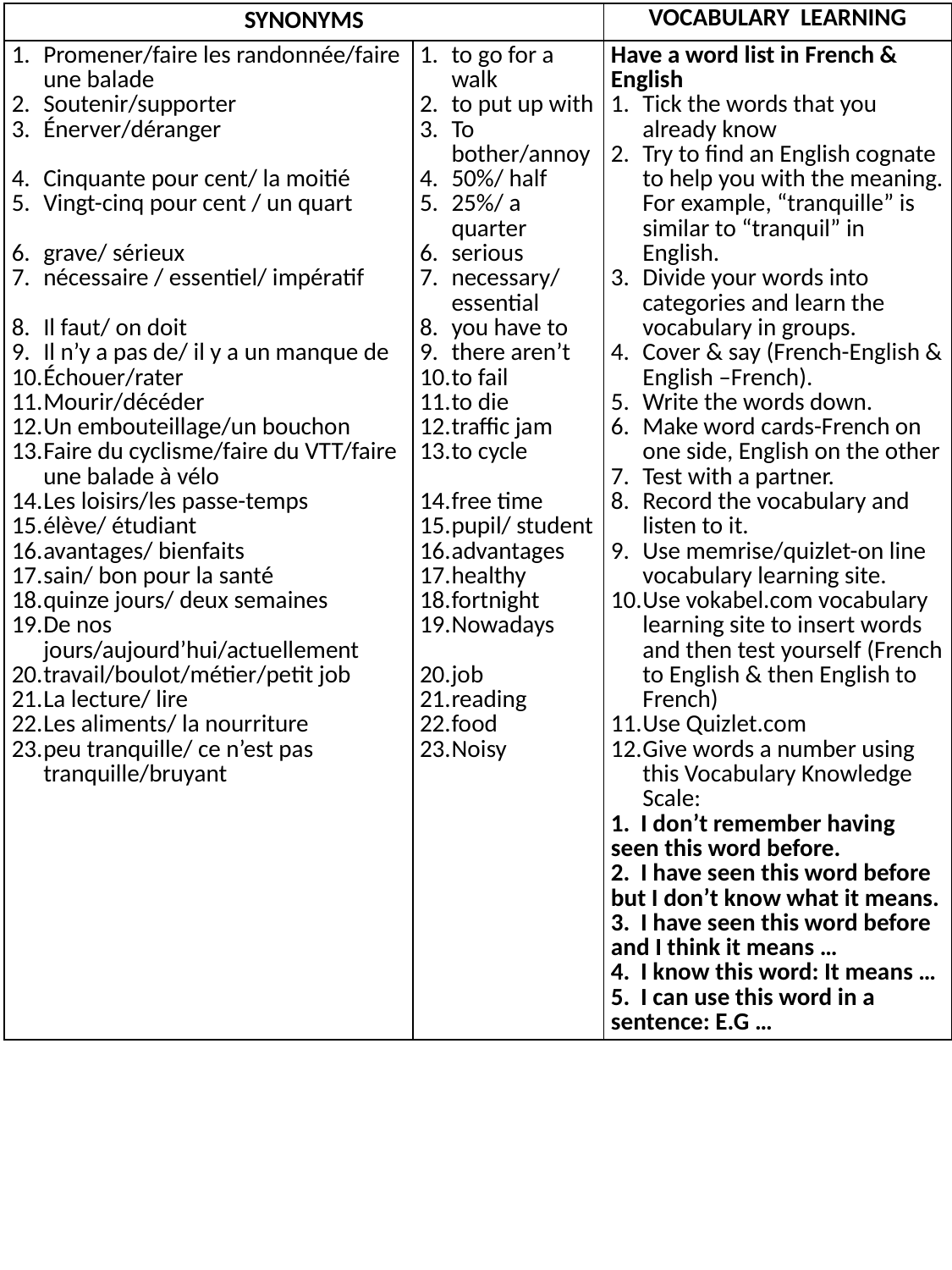

| SYNONYMS |  | VOCABULARY LEARNING |
| --- | --- | --- |
| Promener/faire les randonnée/faire une balade Soutenir/supporter Énerver/déranger Cinquante pour cent/ la moitié Vingt-cinq pour cent / un quart grave/ sérieux nécessaire / essentiel/ impératif Il faut/ on doit Il n’y a pas de/ il y a un manque de Échouer/rater Mourir/décéder Un embouteillage/un bouchon Faire du cyclisme/faire du VTT/faire une balade à vélo Les loisirs/les passe-temps élève/ étudiant avantages/ bienfaits sain/ bon pour la santé quinze jours/ deux semaines De nos jours/aujourd’hui/actuellement travail/boulot/métier/petit job La lecture/ lire Les aliments/ la nourriture peu tranquille/ ce n’est pas tranquille/bruyant | to go for a walk to put up with To bother/annoy 50%/ half 25%/ a quarter serious necessary/ essential you have to there aren’t to fail to die traffic jam to cycle free time pupil/ student advantages healthy fortnight Nowadays job reading food Noisy | Have a word list in French & English Tick the words that you already know Try to find an English cognate to help you with the meaning. For example, “tranquille” is similar to “tranquil” in English. Divide your words into categories and learn the vocabulary in groups. Cover & say (French-English & English –French). Write the words down. Make word cards-French on one side, English on the other Test with a partner. Record the vocabulary and listen to it. Use memrise/quizlet-on line vocabulary learning site. Use vokabel.com vocabulary learning site to insert words and then test yourself (French to English & then English to French) Use Quizlet.com Give words a number using this Vocabulary Knowledge Scale: 1. I don’t remember having seen this word before. 2. I have seen this word before but I don’t know what it means. 3. I have seen this word before and I think it means … 4. I know this word: It means … 5. I can use this word in a sentence: E.G … |